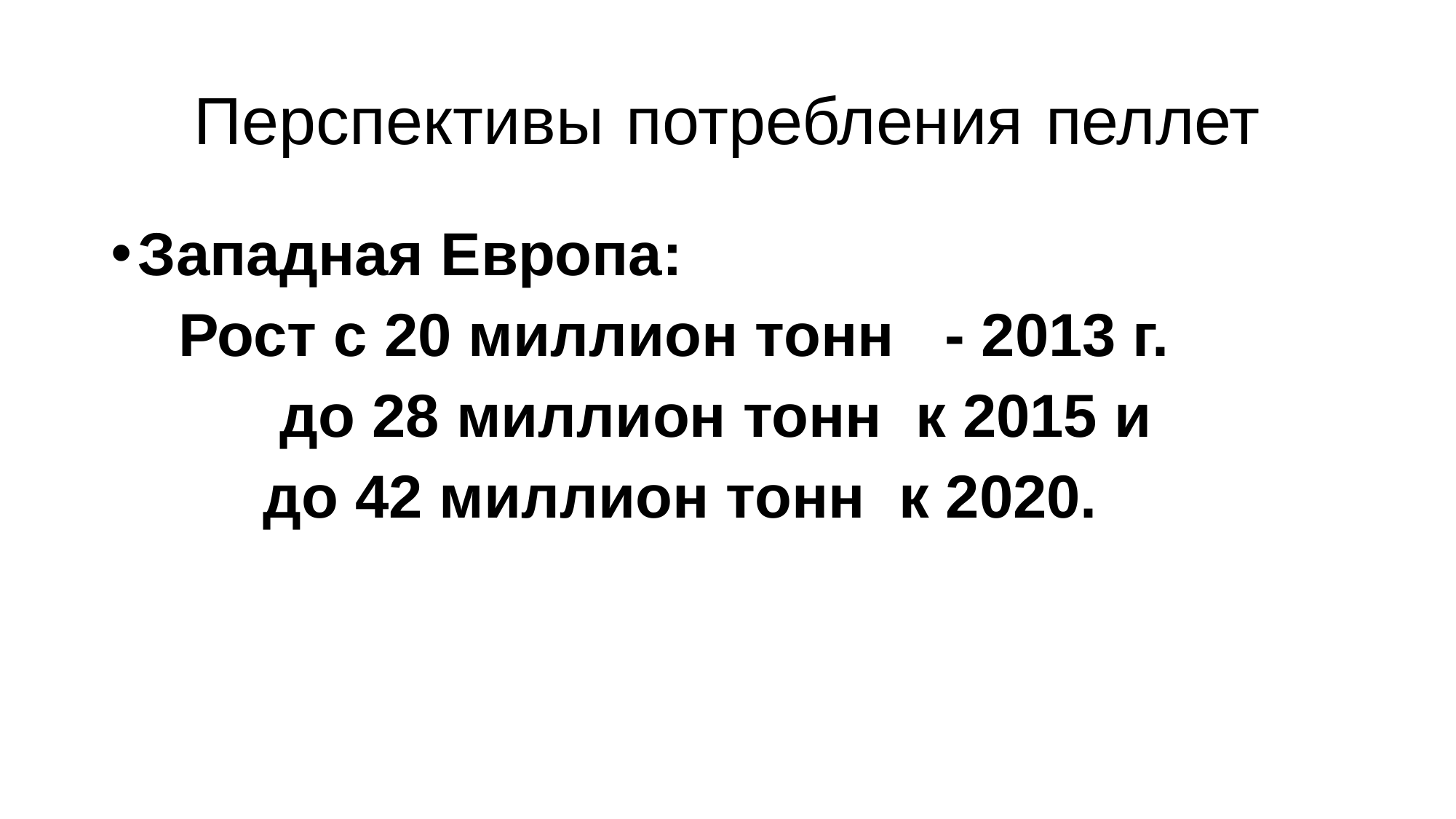

# Перспективы потребления пеллет
Западная Европа:
    Рост с 20 миллион тонн   - 2013 г.
          до 28 миллион тонн  к 2015 и
         до 42 миллион тонн  к 2020.